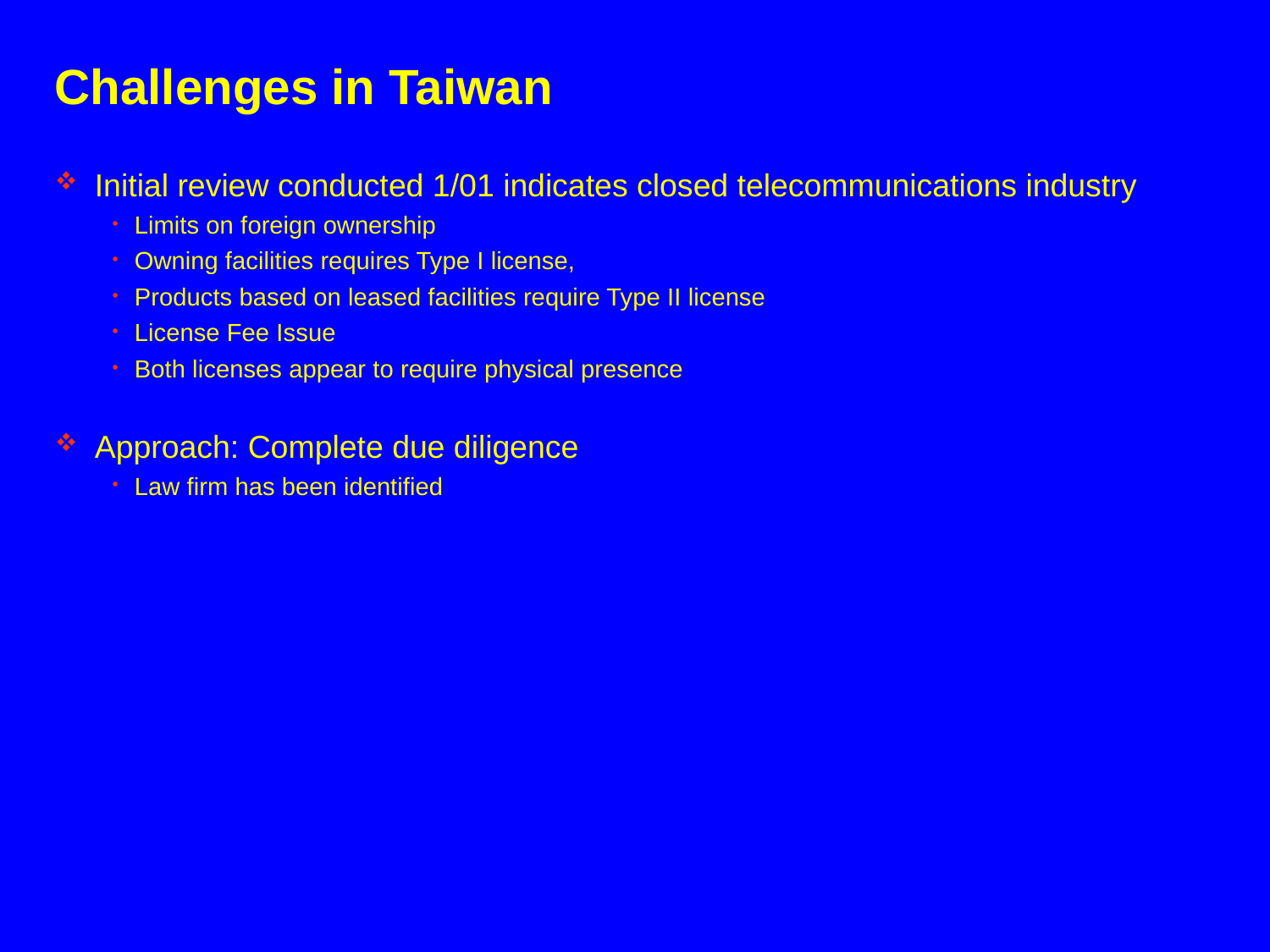

# Challenges in Taiwan
Initial review conducted 1/01 indicates closed telecommunications industry
Limits on foreign ownership
Owning facilities requires Type I license,
Products based on leased facilities require Type II license
License Fee Issue
Both licenses appear to require physical presence

Approach: Complete due diligence
Law firm has been identified